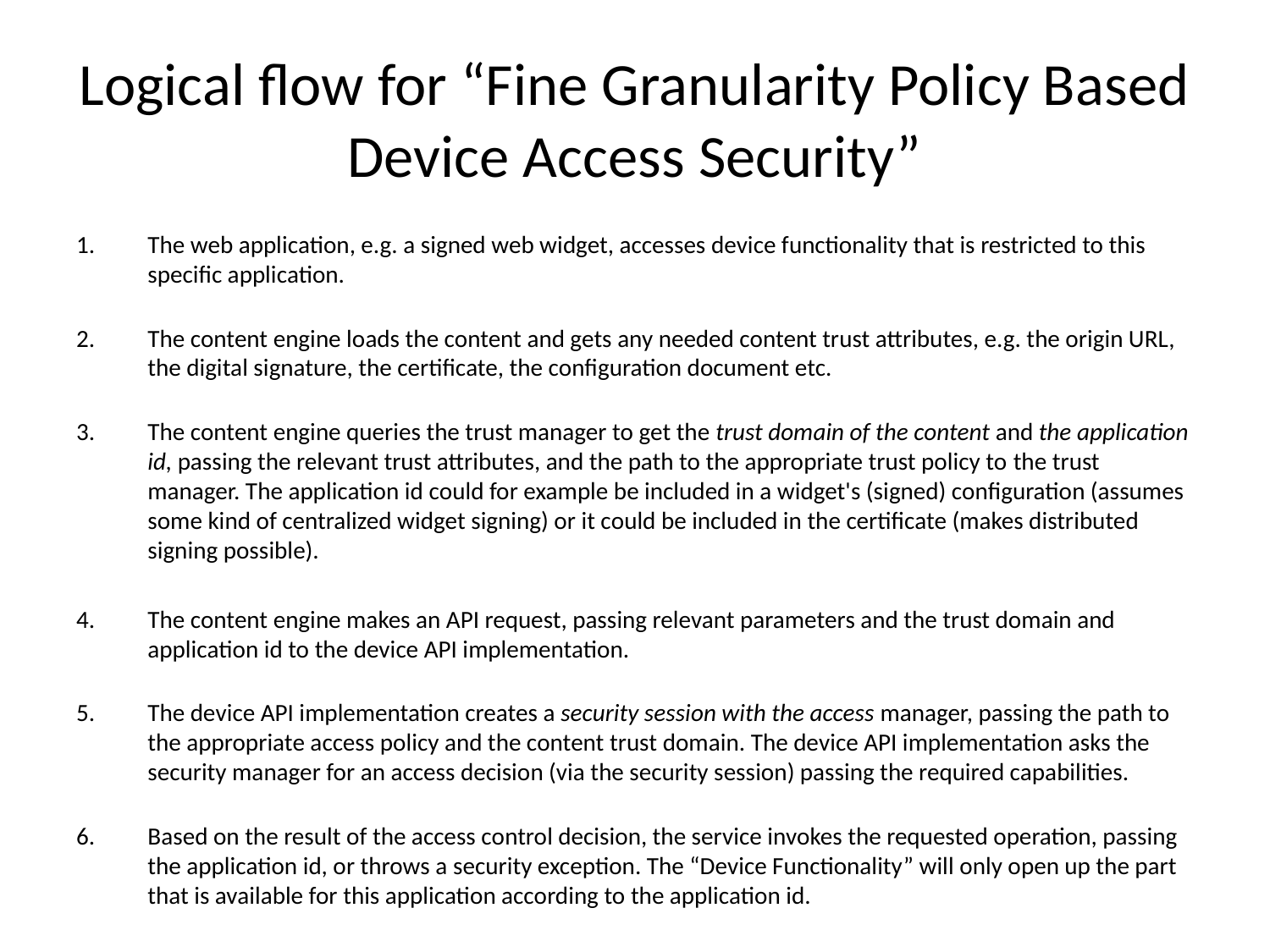

# Logical flow for “Fine Granularity Policy Based Device Access Security”
The web application, e.g. a signed web widget, accesses device functionality that is restricted to this specific application.
The content engine loads the content and gets any needed content trust attributes, e.g. the origin URL, the digital signature, the certificate, the configuration document etc.
The content engine queries the trust manager to get the trust domain of the content and the application id, passing the relevant trust attributes, and the path to the appropriate trust policy to the trust manager. The application id could for example be included in a widget's (signed) configuration (assumes some kind of centralized widget signing) or it could be included in the certificate (makes distributed signing possible).

The content engine makes an API request, passing relevant parameters and the trust domain and application id to the device API implementation.
The device API implementation creates a security session with the access manager, passing the path to the appropriate access policy and the content trust domain. The device API implementation asks the security manager for an access decision (via the security session) passing the required capabilities.
Based on the result of the access control decision, the service invokes the requested operation, passing the application id, or throws a security exception. The “Device Functionality” will only open up the part that is available for this application according to the application id.